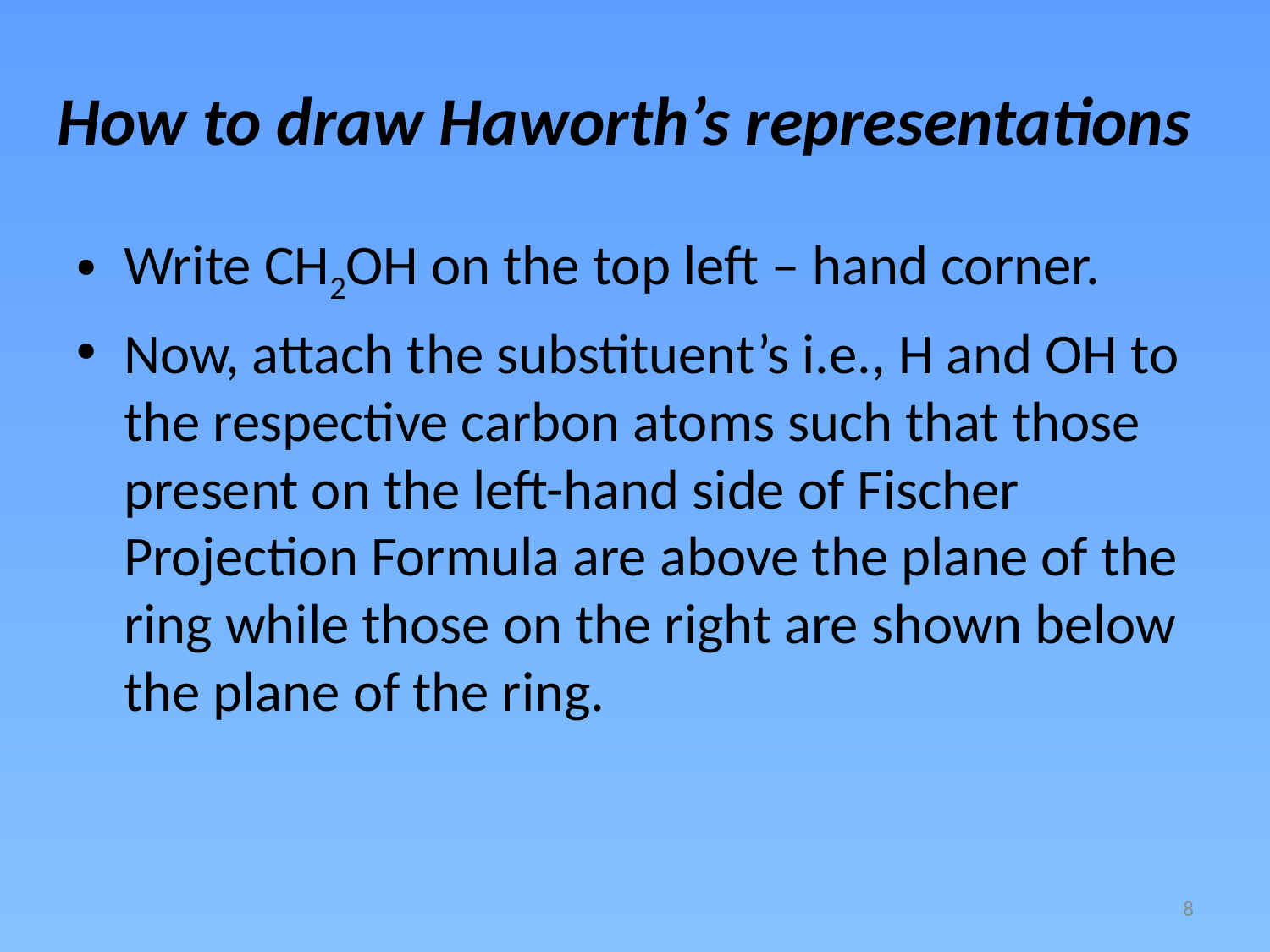

# How to draw Haworth’s representations
Write CH2OH on the top left – hand corner.
Now, attach the substituent’s i.e., H and OH to the respective carbon atoms such that those present on the left-hand side of Fischer Projection Formula are above the plane of the ring while those on the right are shown below the plane of the ring.

8